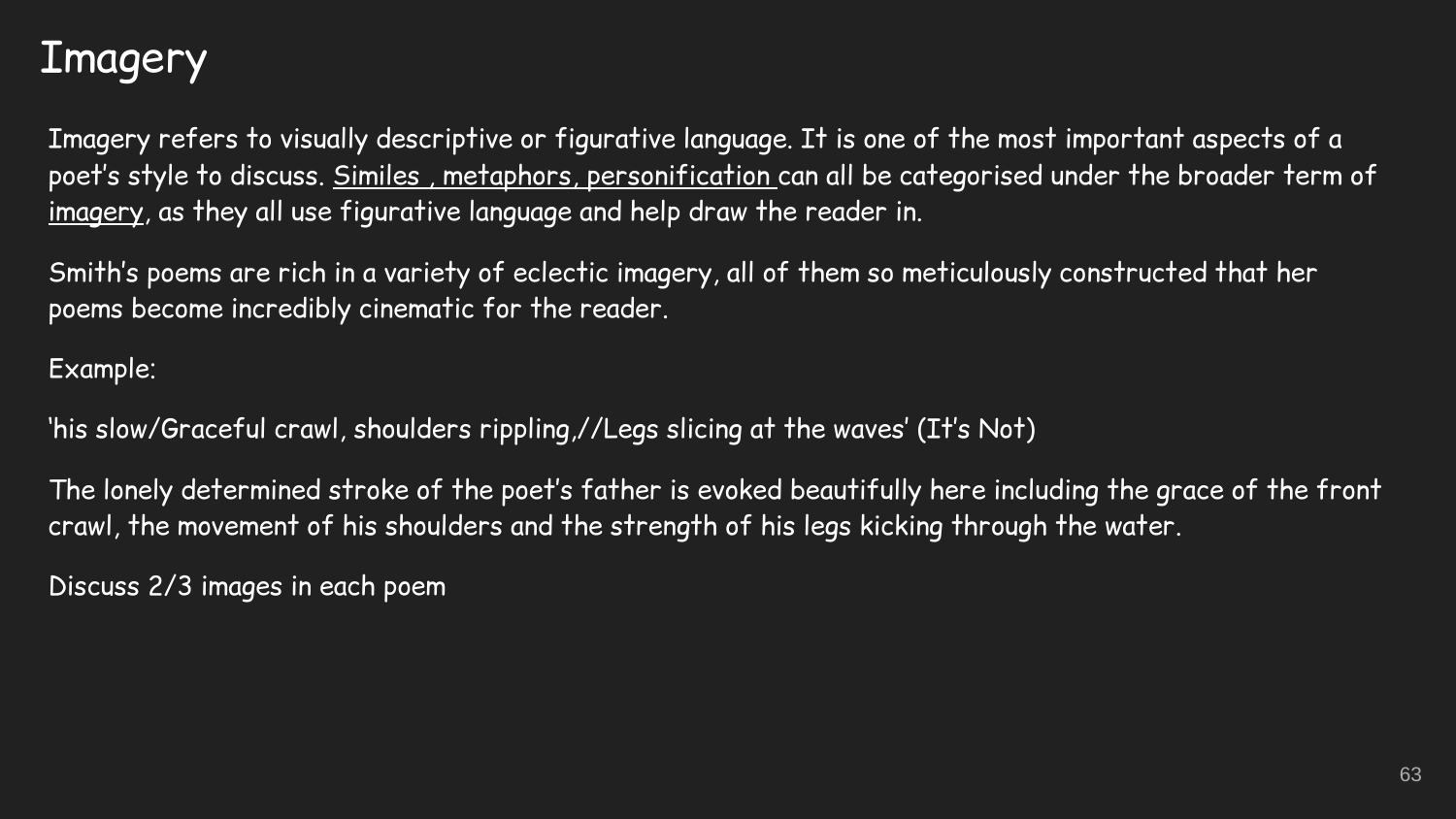

# Imagery
Imagery refers to visually descriptive or figurative language. It is one of the most important aspects of a poet’s style to discuss. Similes , metaphors, personification can all be categorised under the broader term of imagery, as they all use figurative language and help draw the reader in.
Smith’s poems are rich in a variety of eclectic imagery, all of them so meticulously constructed that her poems become incredibly cinematic for the reader.
Example:
‘his slow/Graceful crawl, shoulders rippling,//Legs slicing at the waves’ (It’s Not)
The lonely determined stroke of the poet’s father is evoked beautifully here including the grace of the front crawl, the movement of his shoulders and the strength of his legs kicking through the water.
Discuss 2/3 images in each poem

63